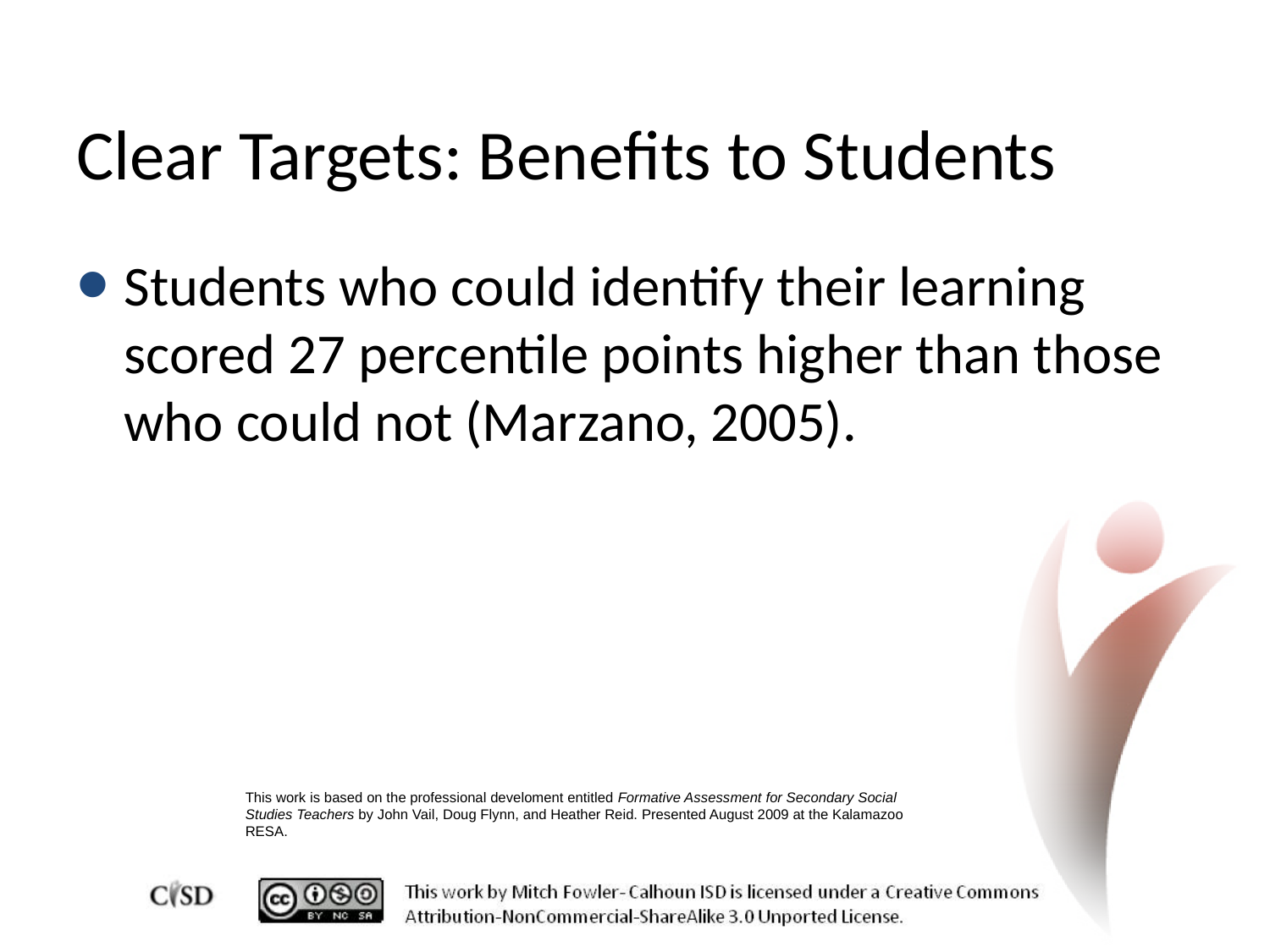

# Clear Targets: Benefits to Students
Students who could identify their learning scored 27 percentile points higher than those who could not (Marzano, 2005).
This work is based on the professional develoment entitled Formative Assessment for Secondary Social Studies Teachers by John Vail, Doug Flynn, and Heather Reid. Presented August 2009 at the Kalamazoo RESA.